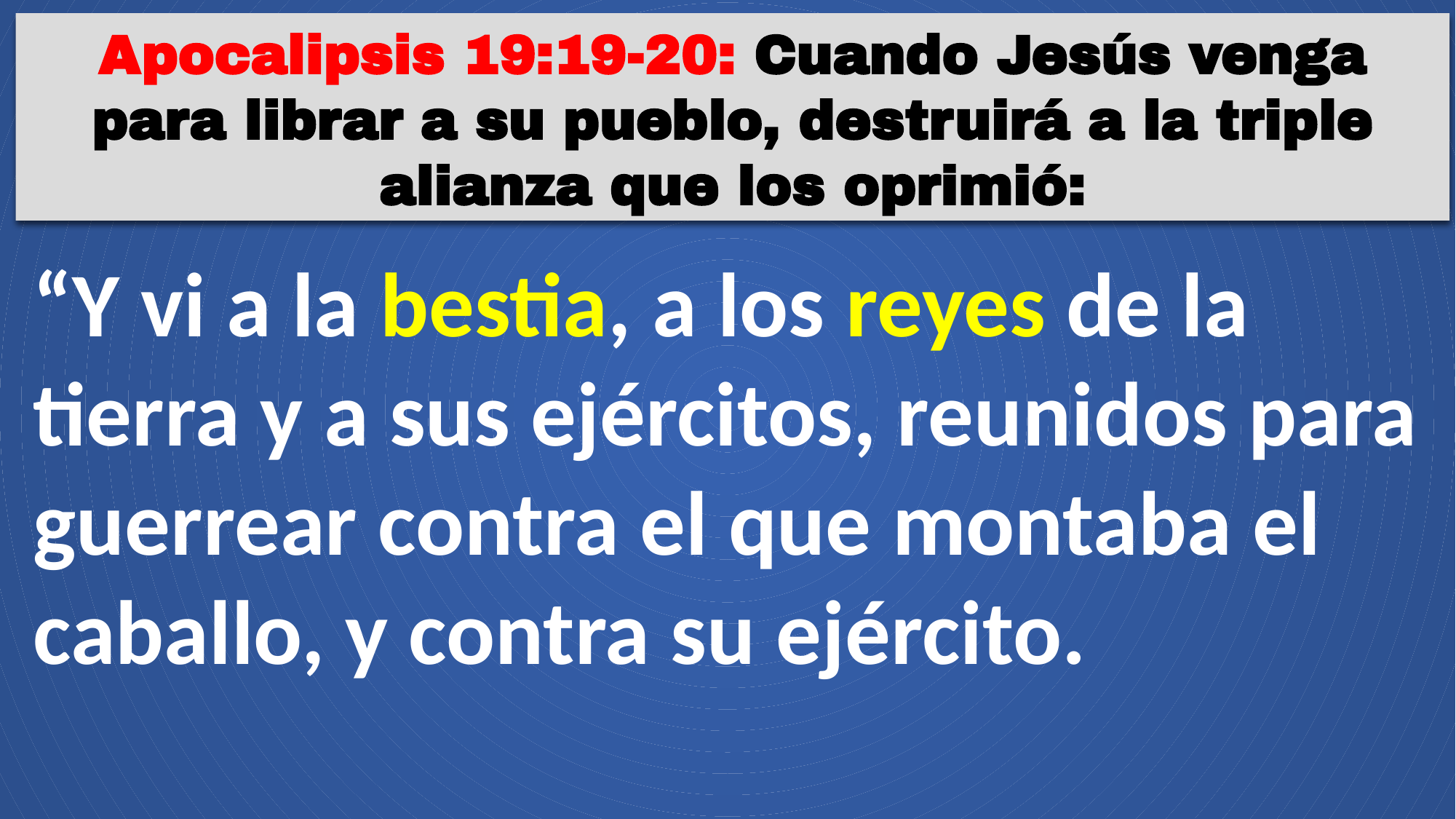

Apocalipsis 19:19-20: Cuando Jesús venga para librar a su pueblo, destruirá a la triple alianza que los oprimió:
“Y vi a la bestia, a los reyes de la tierra y a sus ejércitos, reunidos para guerrear contra el que montaba el caballo, y contra su ejército.